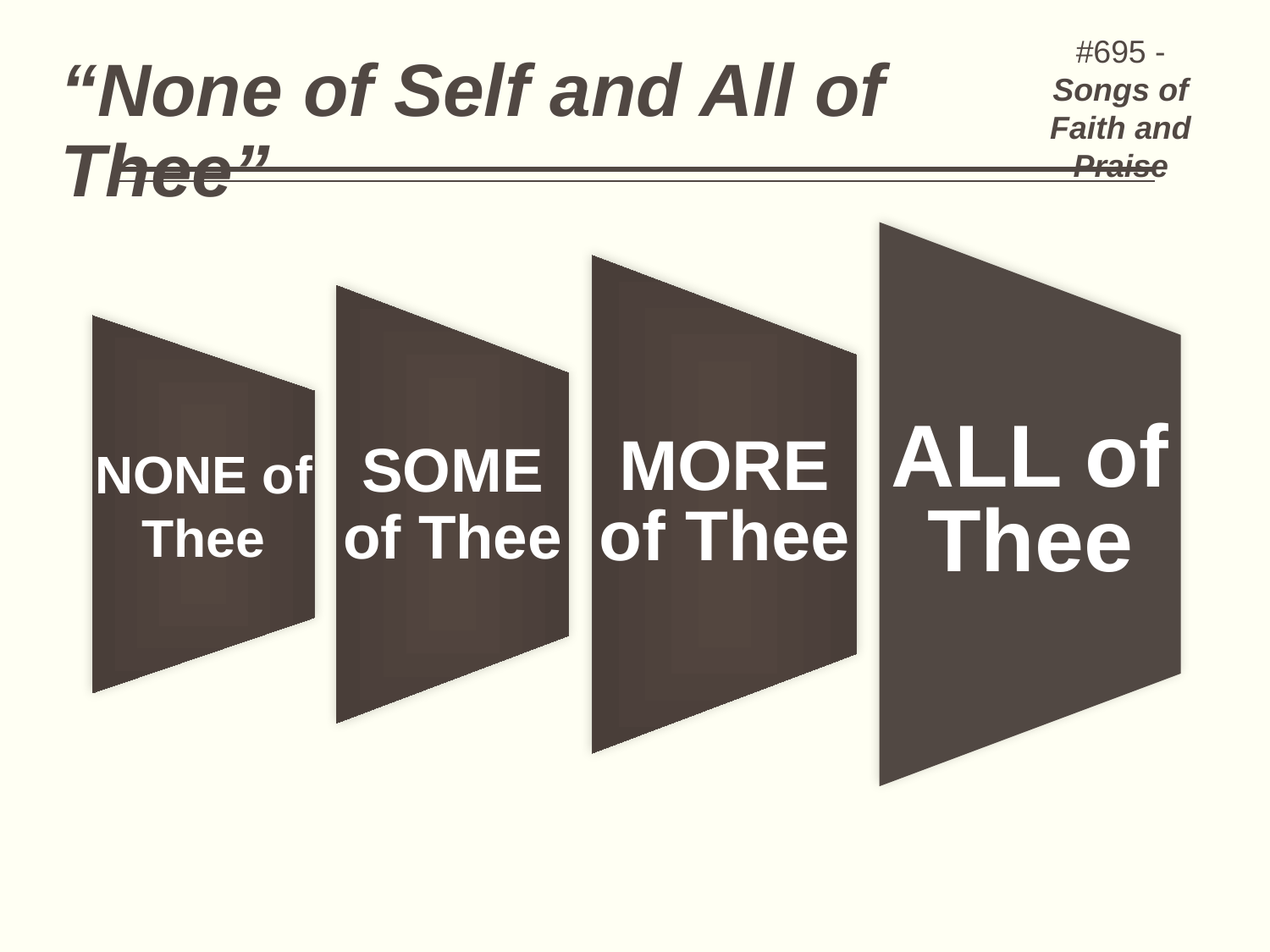

#695 - Songs of Faith and Praise
# “None of Self and All of Thee”

NONE of Thee
SOME of Thee
MORE of Thee
ALL of Thee
15